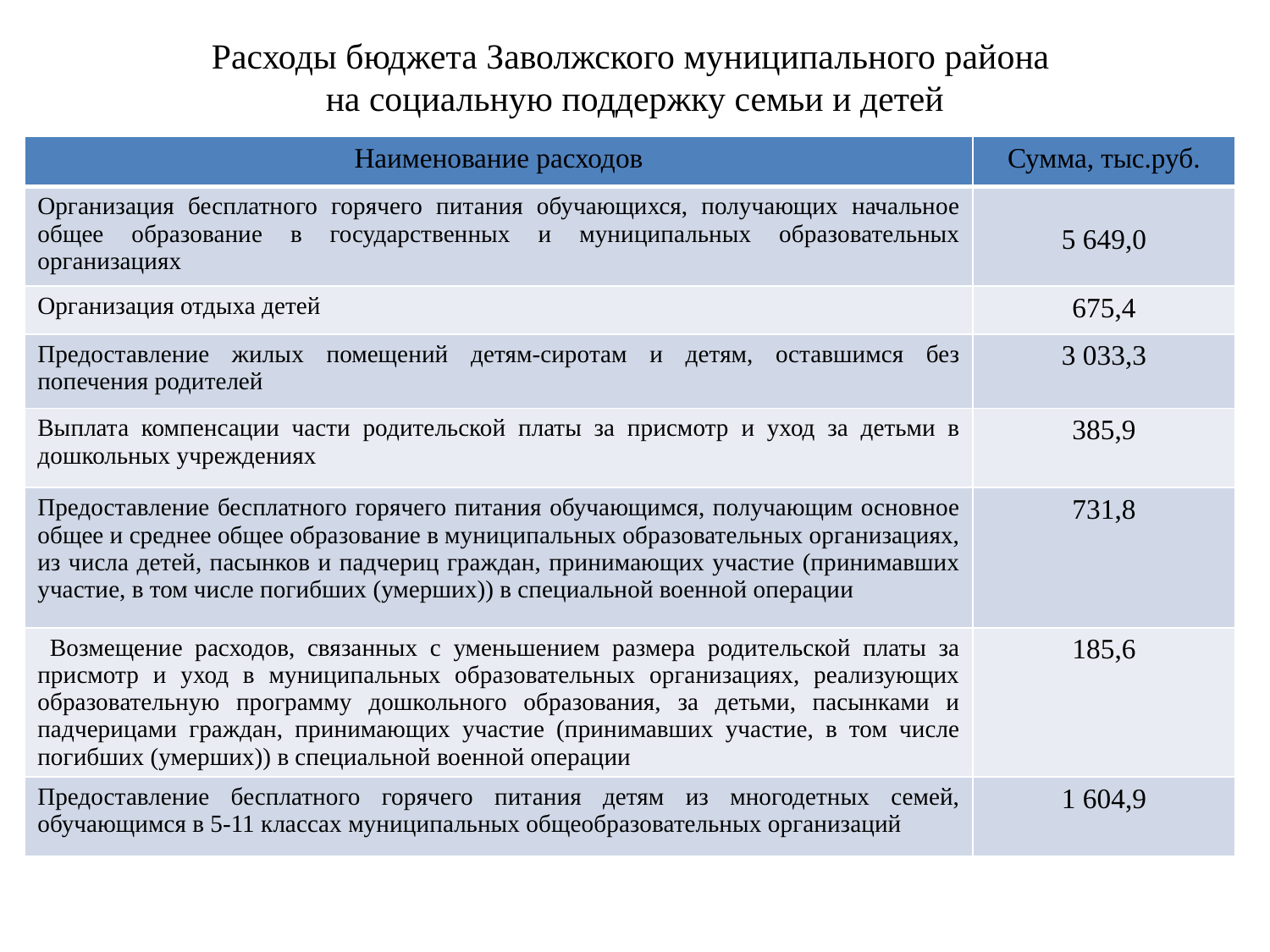

# Расходы бюджета Заволжского муниципального района на социальную поддержку семьи и детей
| Наименование расходов | Сумма, тыс.руб. |
| --- | --- |
| Организация бесплатного горячего питания обучающихся, получающих начальное общее образование в государственных и муниципальных образовательных организациях | 5 649,0 |
| Организация отдыха детей | 675,4 |
| Предоставление жилых помещений детям-сиротам и детям, оставшимся без попечения родителей | 3 033,3 |
| Выплата компенсации части родительской платы за присмотр и уход за детьми в дошкольных учреждениях | 385,9 |
| Предоставление бесплатного горячего питания обучающимся, получающим основное общее и среднее общее образование в муниципальных образовательных организациях, из числа детей, пасынков и падчериц граждан, принимающих участие (принимавших участие, в том числе погибших (умерших)) в специальной военной операции | 731,8 |
| Возмещение расходов, связанных с уменьшением размера родительской платы за присмотр и уход в муниципальных образовательных организациях, реализующих образовательную программу дошкольного образования, за детьми, пасынками и падчерицами граждан, принимающих участие (принимавших участие, в том числе погибших (умерших)) в специальной военной операции | 185,6 |
| Предоставление бесплатного горячего питания детям из многодетных семей, обучающимся в 5-11 классах муниципальных общеобразовательных организаций | 1 604,9 |